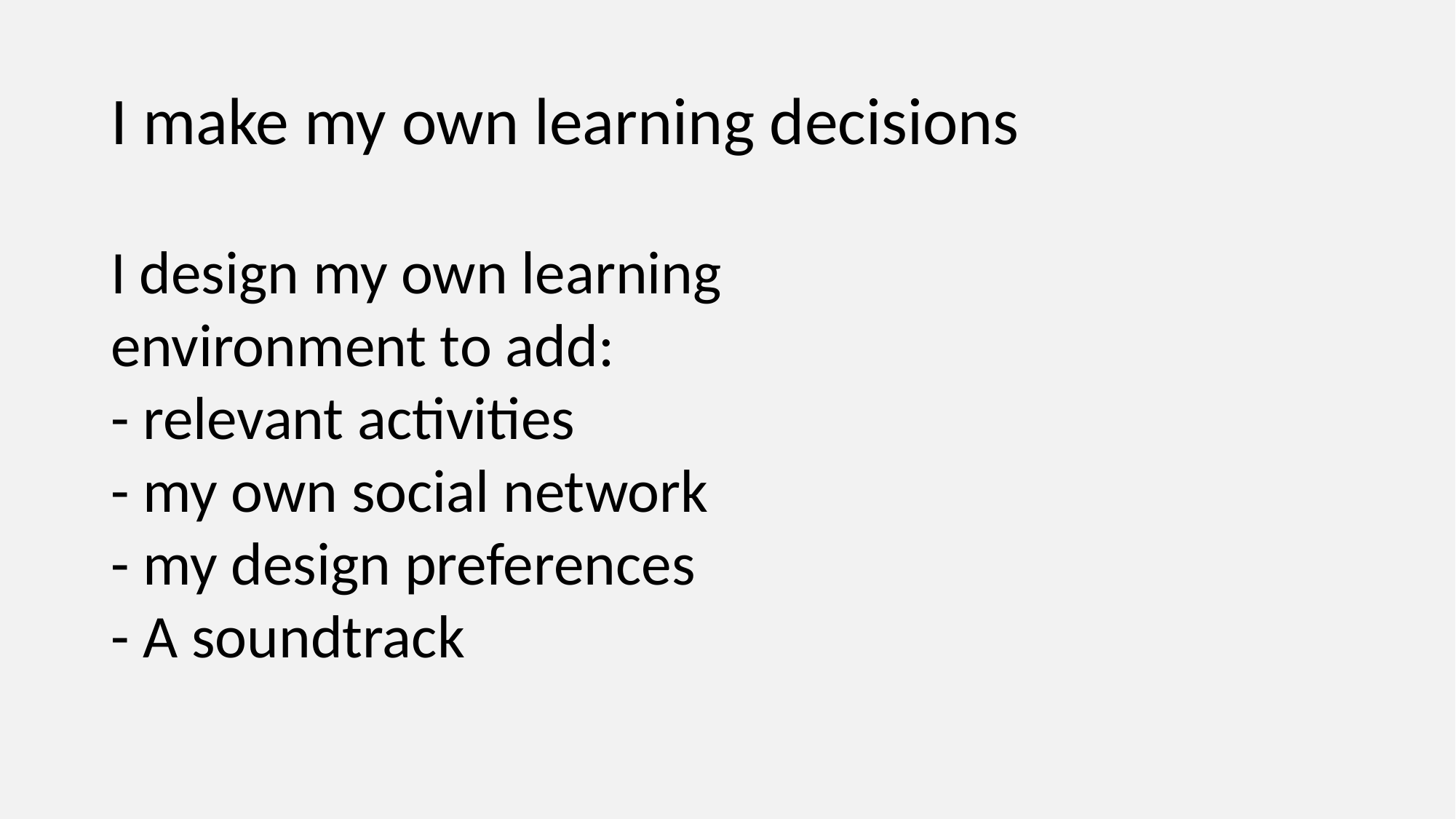

# I make my own learning decisions
I design my own learning environment to add:
- relevant activities
- my own social network
- my design preferences
- A soundtrack